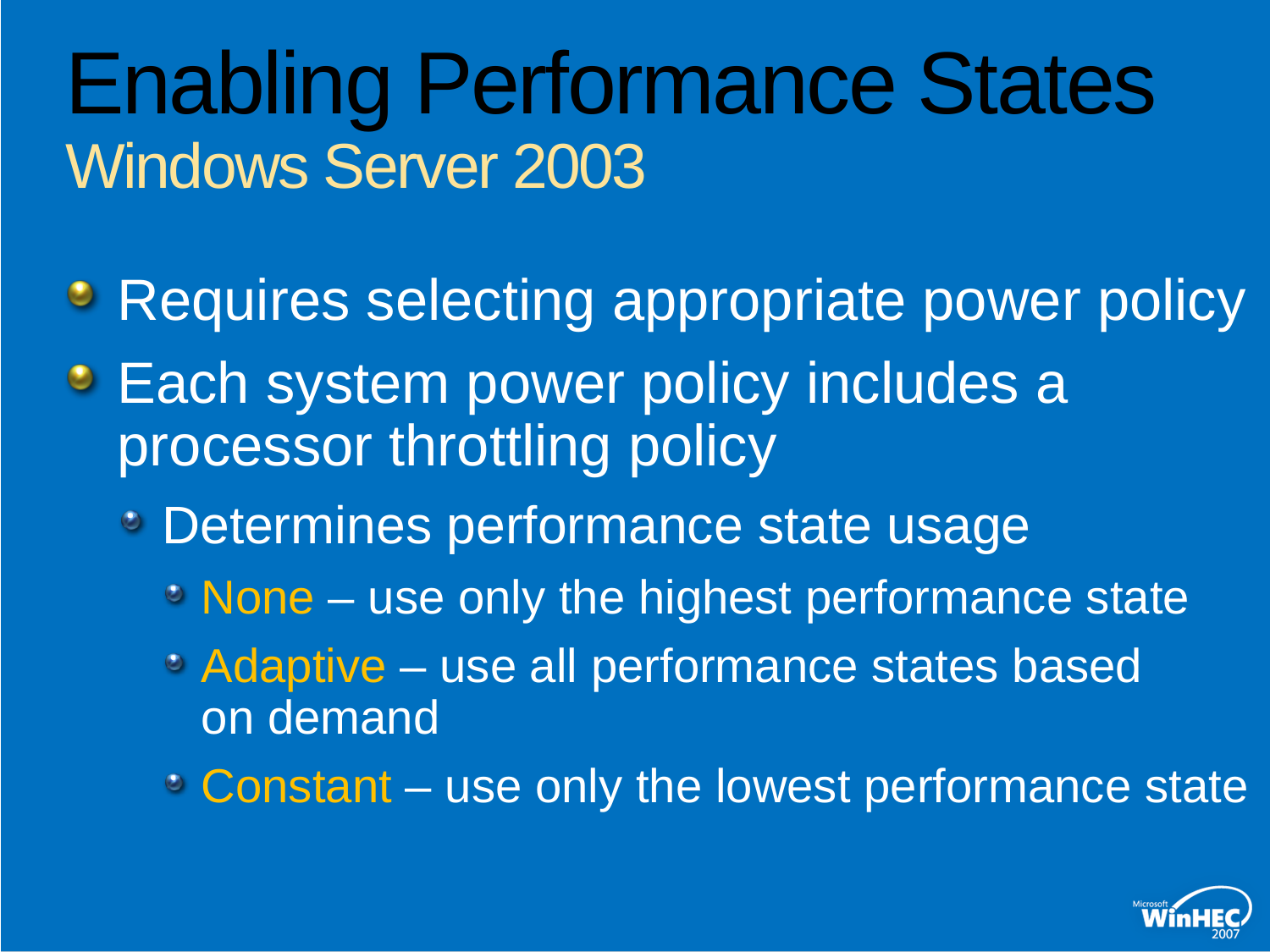

# Enabling Performance States Windows Server 2003
Requires selecting appropriate power policy
Each system power policy includes a processor throttling policy
Determines performance state usage
None – use only the highest performance state
Adaptive – use all performance states based on demand
Constant – use only the lowest performance state